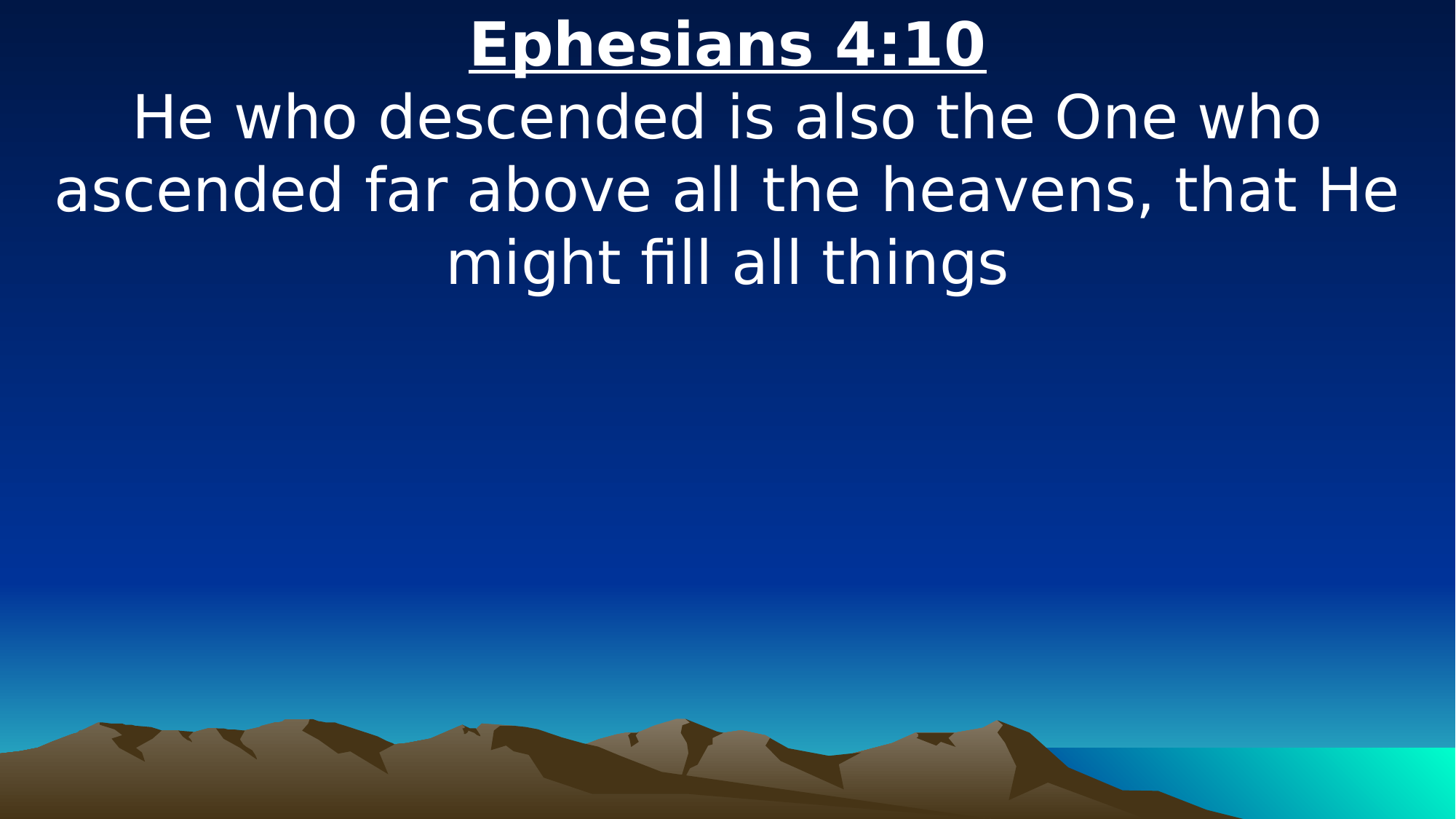

Ephesians 4:10
He who descended is also the One who ascended far above all the heavens, that He might fill all things